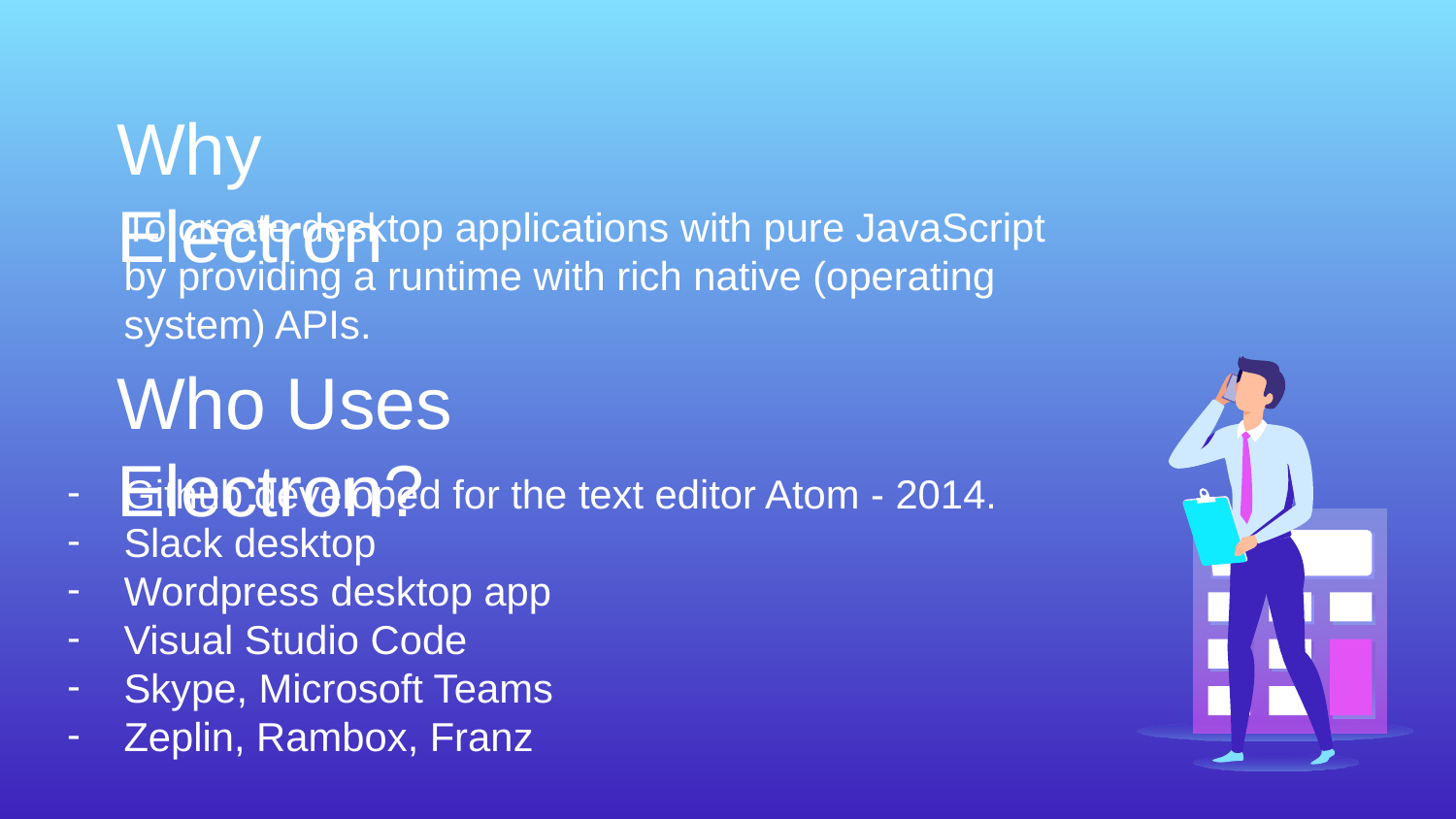

Why Electron
To create desktop applications with pure JavaScript by providing a runtime with rich native (operating system) APIs.

Who Uses  Electron?

Github developed for the text editor Atom - 2014.
Slack desktop
Wordpress desktop app
Visual Studio Code
Skype, Microsoft Teams
Zeplin, Rambox, Franz